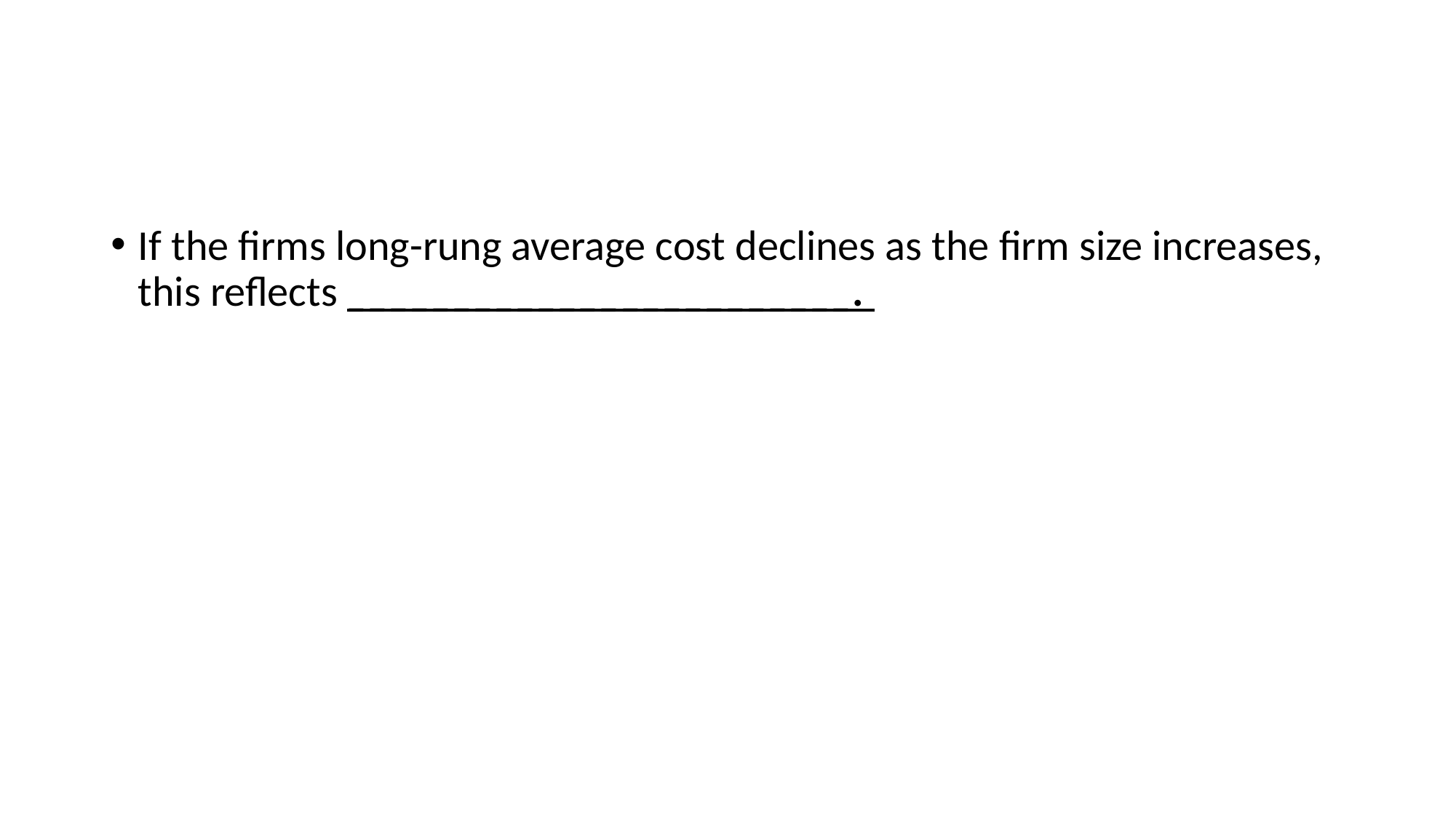

#
If the firms long-rung average cost declines as the firm size increases, this reflects ________________________.